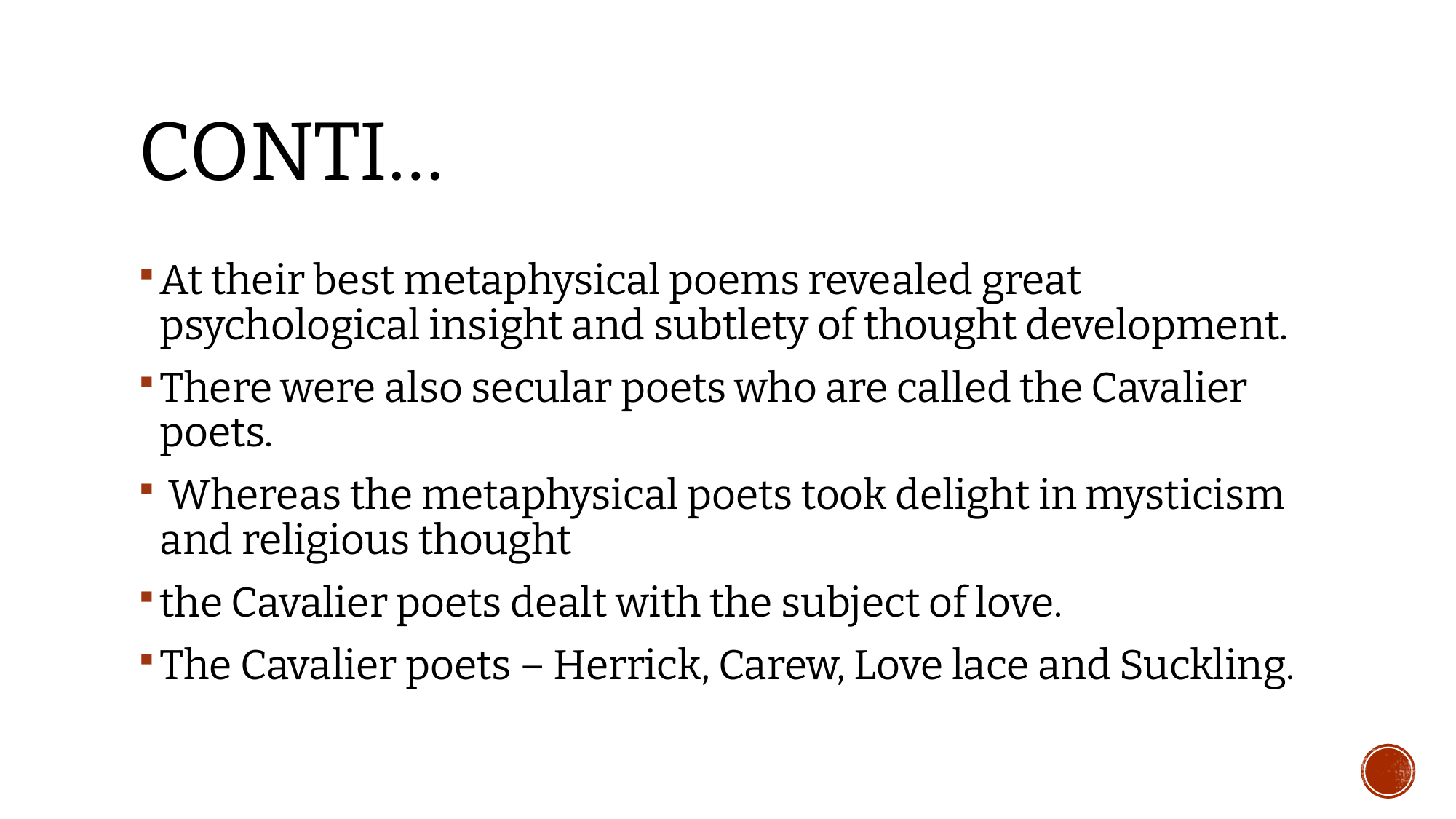

# Conti…
At their best metaphysical poems revealed great psychological insight and subtlety of thought development.
There were also secular poets who are called the Cavalier poets.
 Whereas the metaphysical poets took delight in mysticism and religious thought
the Cavalier poets dealt with the subject of love.
The Cavalier poets – Herrick, Carew, Love lace and Suckling.